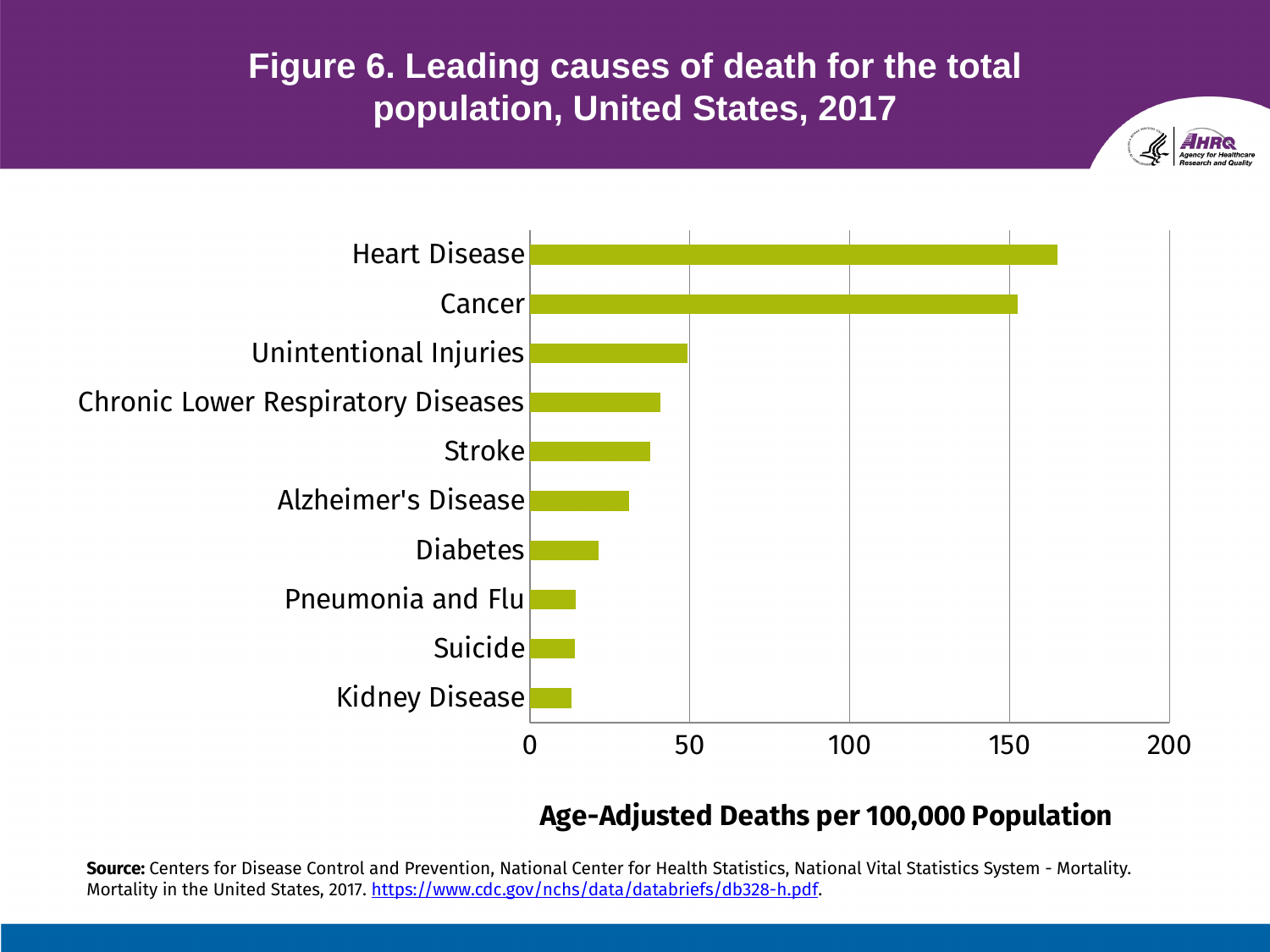

# Figure 6. Leading causes of death for the total population, United States, 2017

### Chart

| Category | 2017 |
|---|---|
| Kidney Disease | 13.0 |
| Suicide | 14.0 |
| Pneumonia and Flu | 14.3 |
| Diabetes | 21.5 |
| Alzheimer's Disease | 31.0 |
| Stroke | 37.6 |
| Chronic Lower Respiratory Diseases | 40.9 |
| Unintentional Injuries | 49.4 |
| Cancer | 152.5 |
| Heart Disease | 165.0 |
Source: Centers for Disease Control and Prevention, National Center for Health Statistics, National Vital Statistics System - Mortality. Mortality in the United States, 2017. https://www.cdc.gov/nchs/data/databriefs/db328-h.pdf.